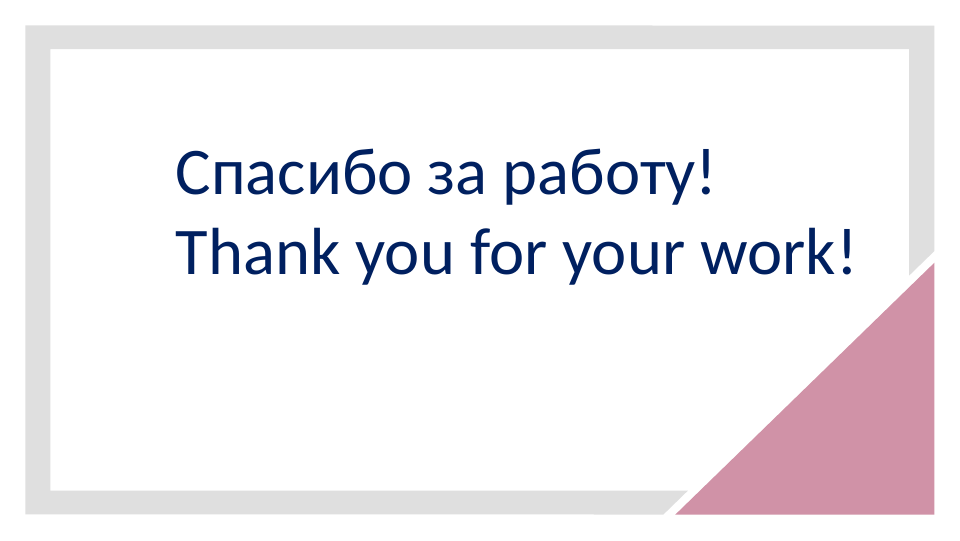

Спасибо за работу!
Thank you for your work!